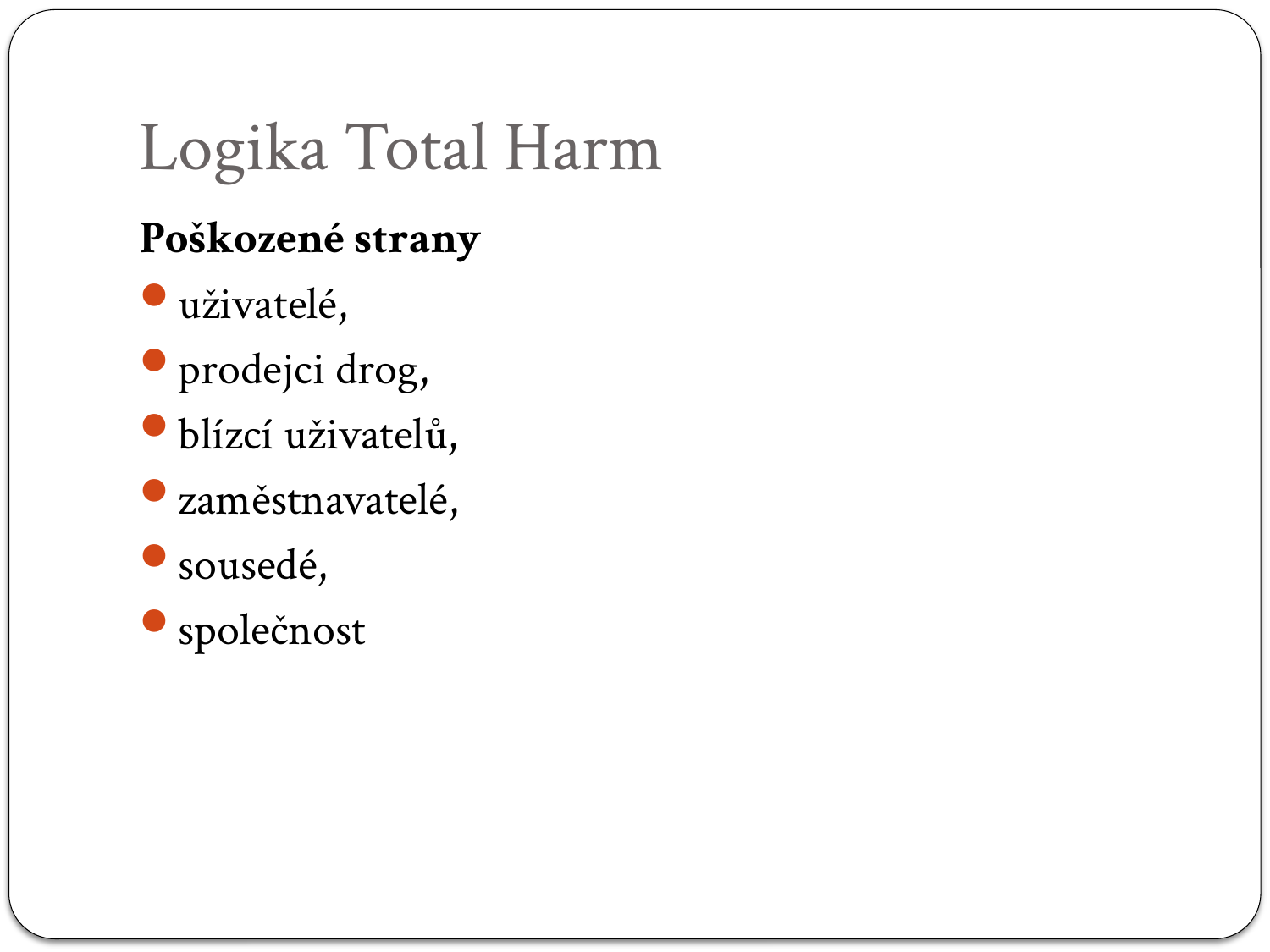

# Logika Total Harm
Poškozené strany
uživatelé,
prodejci drog,
blízcí uživatelů,
zaměstnavatelé,
sousedé,
společnost